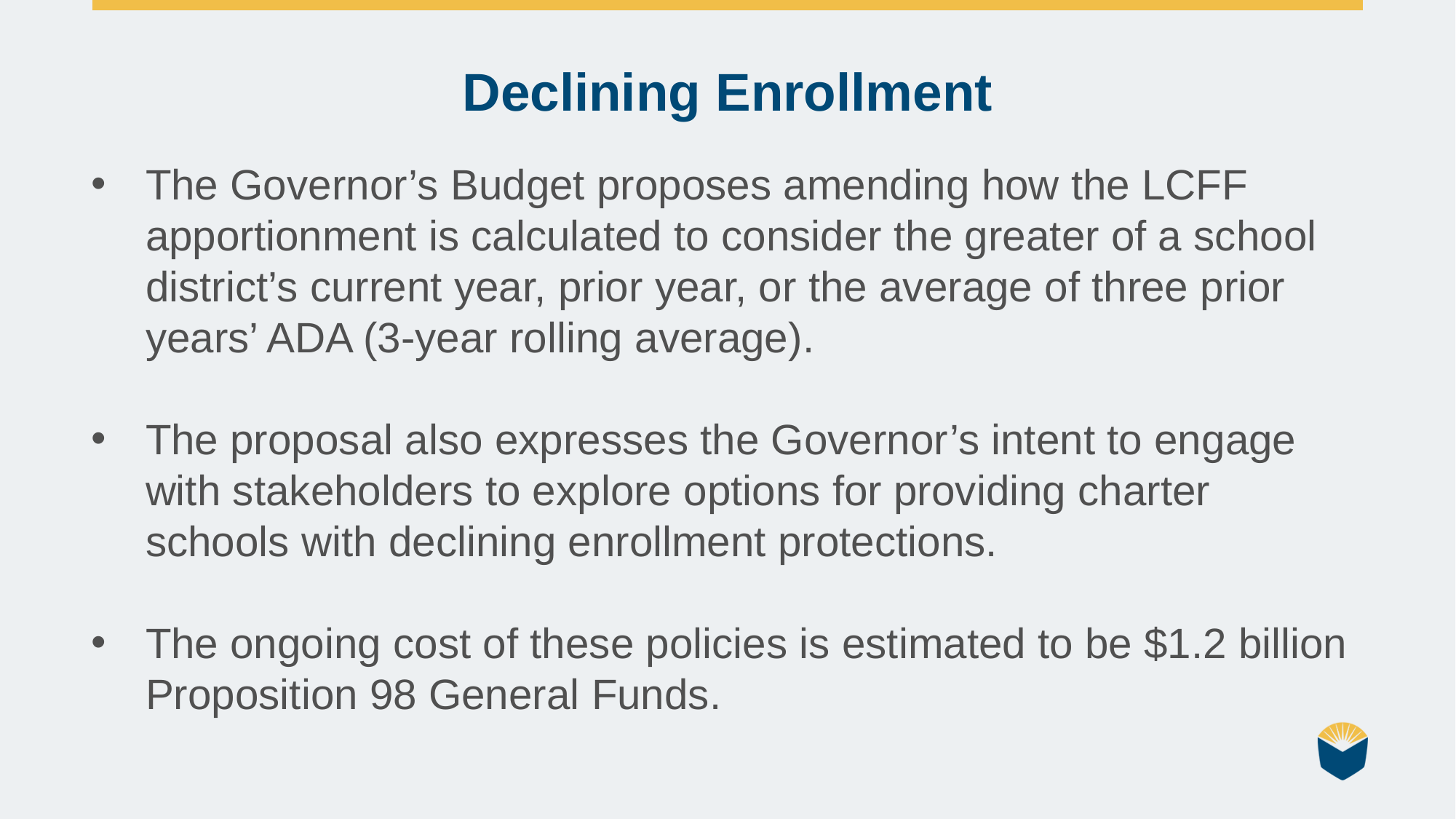

Declining Enrollment
The Governor’s Budget proposes amending how the LCFF apportionment is calculated to consider the greater of a school district’s current year, prior year, or the average of three prior years’ ADA (3-year rolling average).

The proposal also expresses the Governor’s intent to engage with stakeholders to explore options for providing charter schools with declining enrollment protections.

The ongoing cost of these policies is estimated to be $1.2 billion Proposition 98 General Funds.